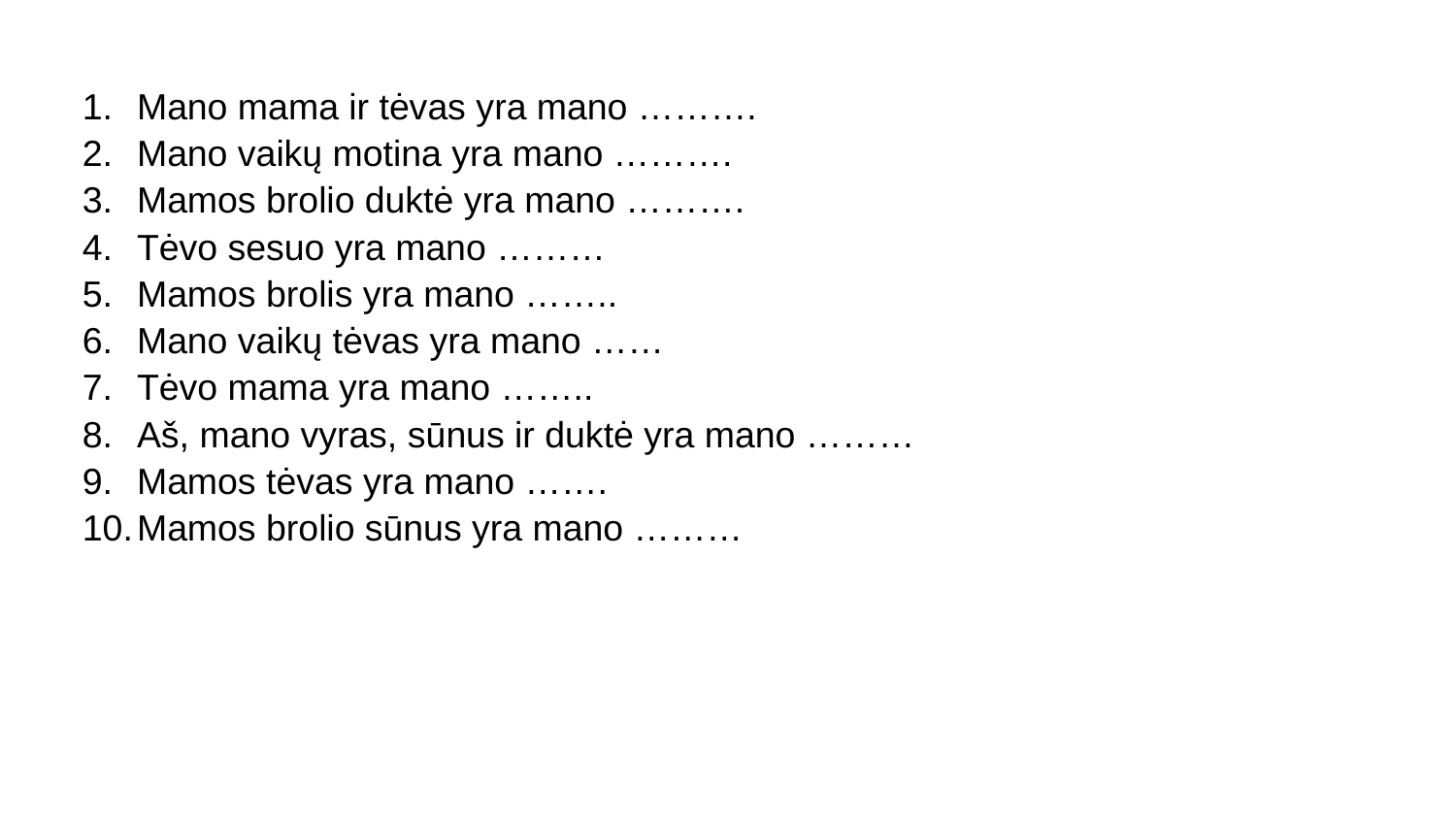

Mano mama ir tėvas yra mano ……….
Mano vaikų motina yra mano ……….
Mamos brolio duktė yra mano ……….
Tėvo sesuo yra mano ………
Mamos brolis yra mano ……..
Mano vaikų tėvas yra mano ……
Tėvo mama yra mano ……..
Aš, mano vyras, sūnus ir duktė yra mano ………
Mamos tėvas yra mano …….
Mamos brolio sūnus yra mano ………